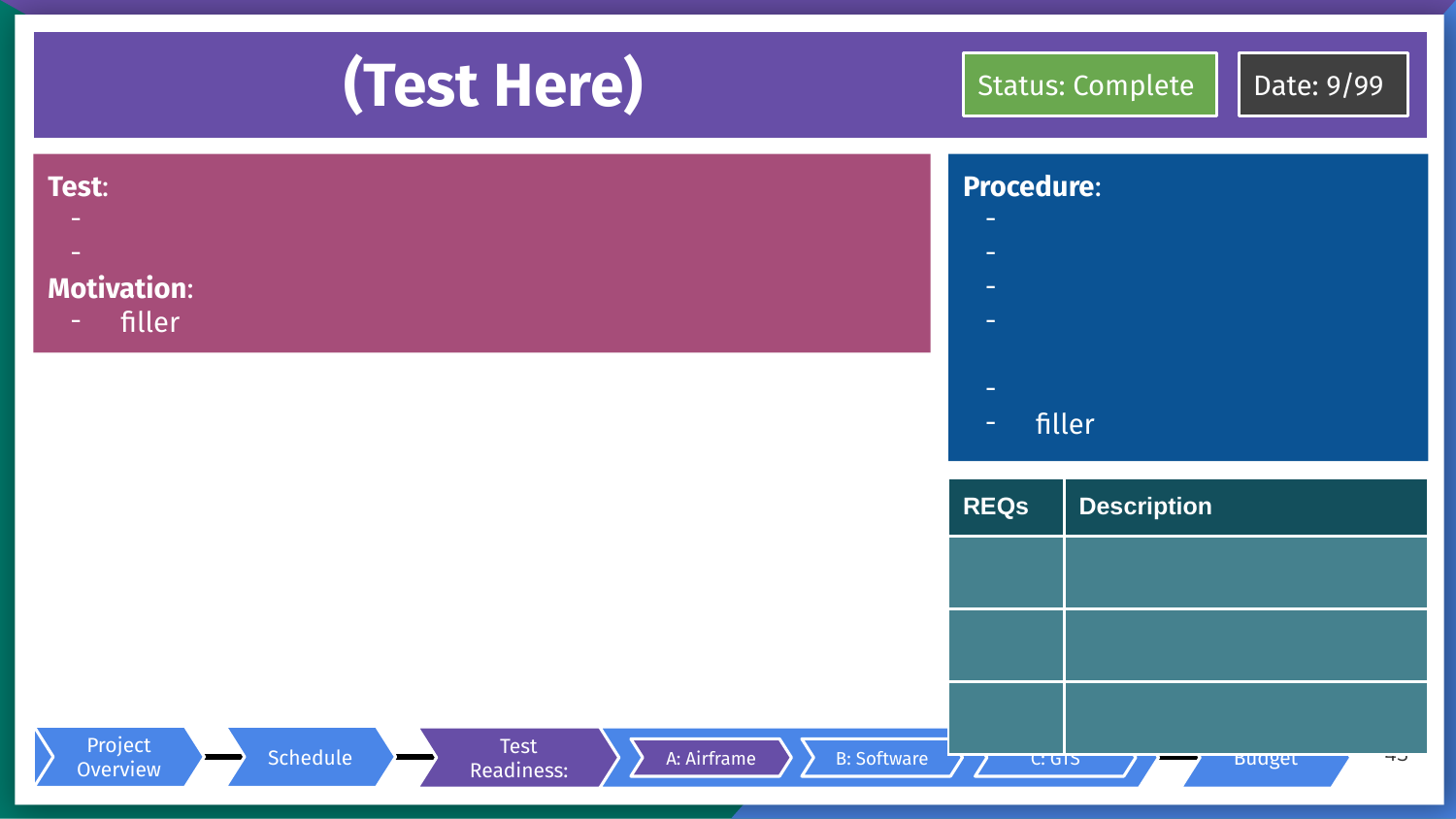

# (Test Here)
Status: Complete
Date: 9/99
Test:

Motivation:
filler
Procedure:

filler
| REQs | Description |
| --- | --- |
|  |  |
|  |  |
|  |  |
43

Project Overview
Schedule
Test Readiness:

A: Airframe
B: Software
C: GTS
Budget